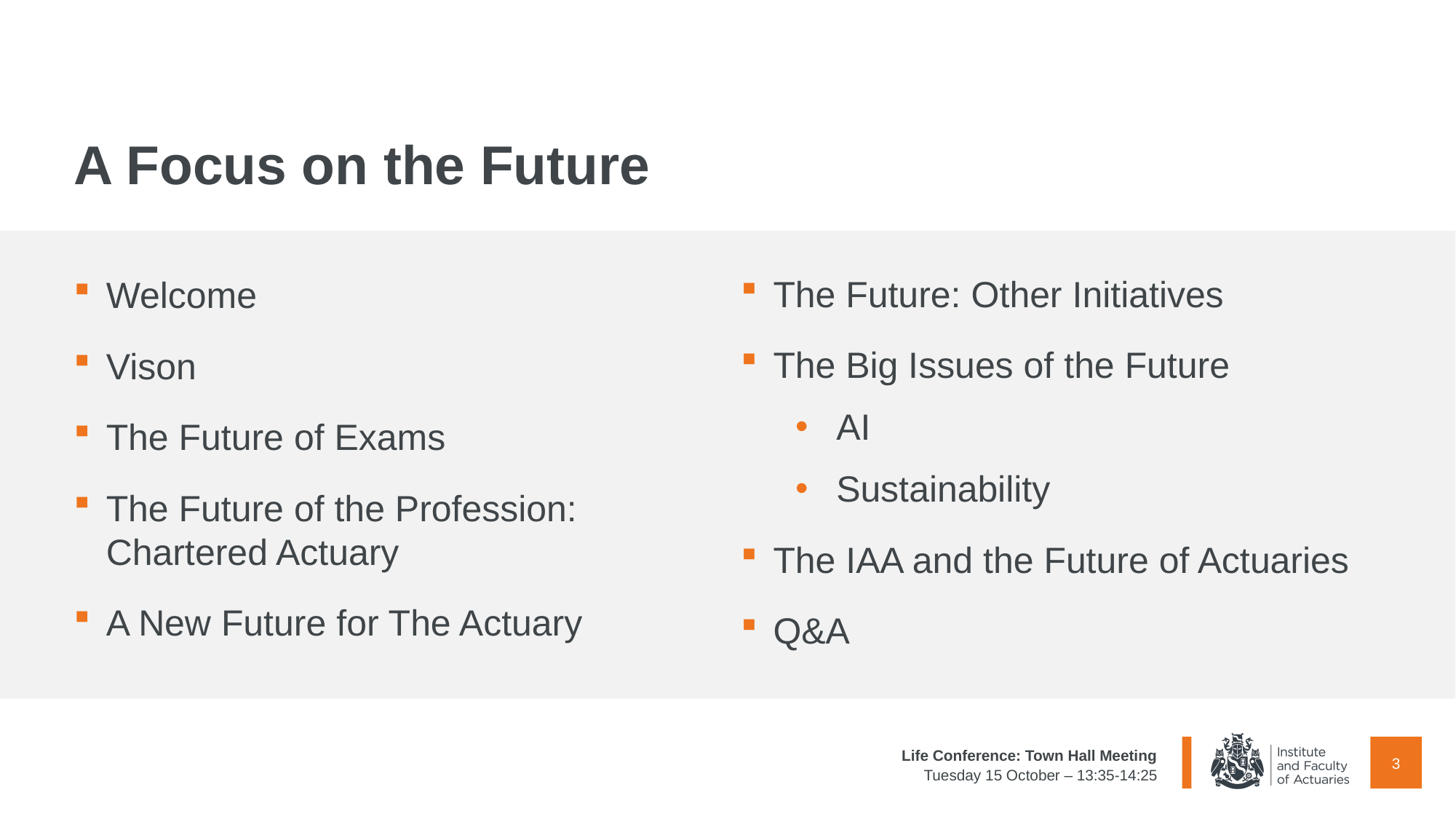

# A Focus on the Future

The Future: Other Initiatives
The Big Issues of the Future
AI
Sustainability
The IAA and the Future of Actuaries
Q&A

Welcome
Vison
The Future of Exams
The Future of the Profession: Chartered Actuary
A New Future for The Actuary

3